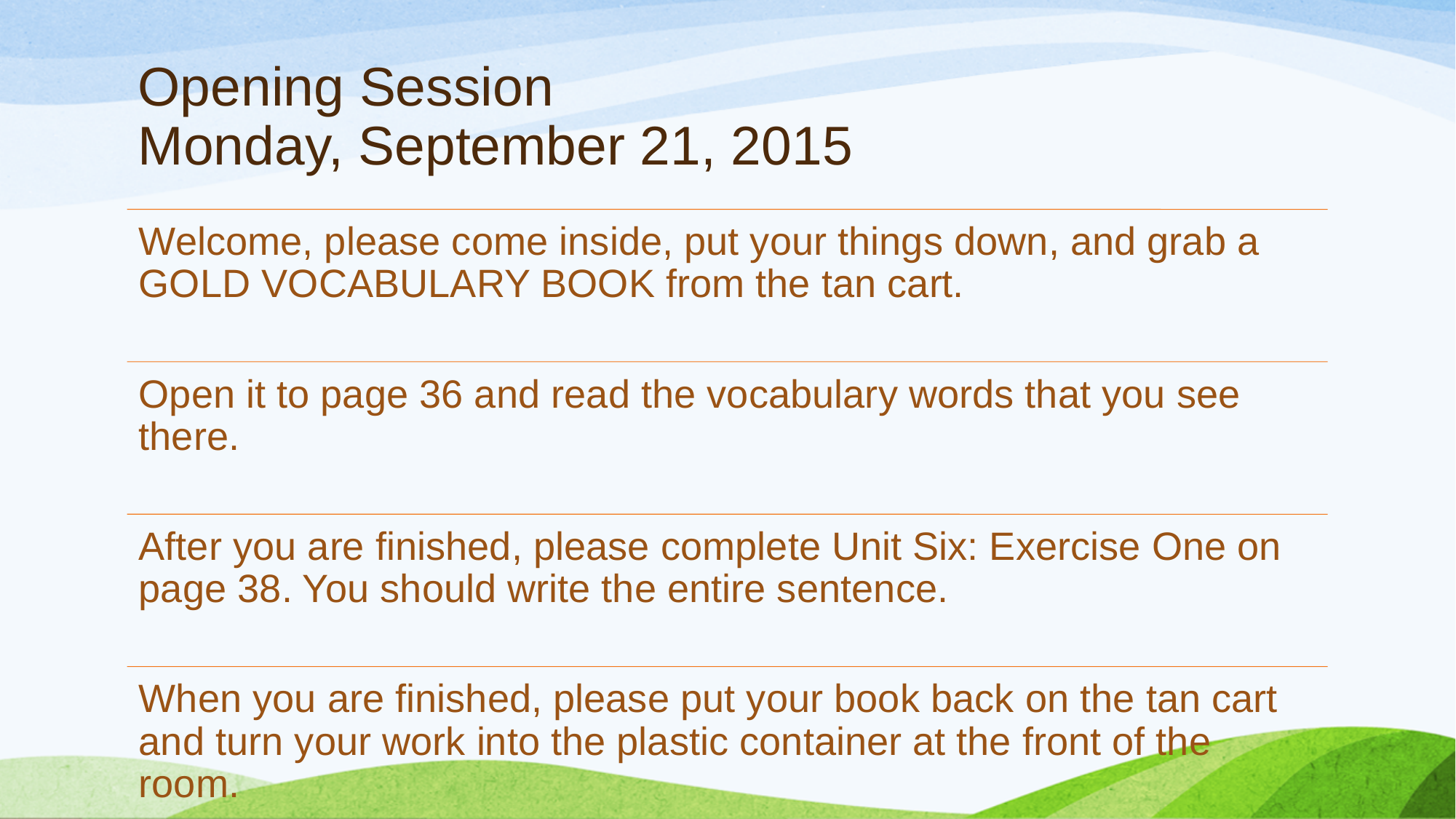

# Opening Session Monday, September 21, 2015
Welcome, please come inside, put your things down, and grab a GOLD VOCABULARY BOOK from the tan cart.
Open it to page 36 and read the vocabulary words that you see there.
After you are finished, please complete Unit Six: Exercise One on page 38. You should write the entire sentence.
When you are finished, please put your book back on the tan cart and turn your work into the plastic container at the front of the room.